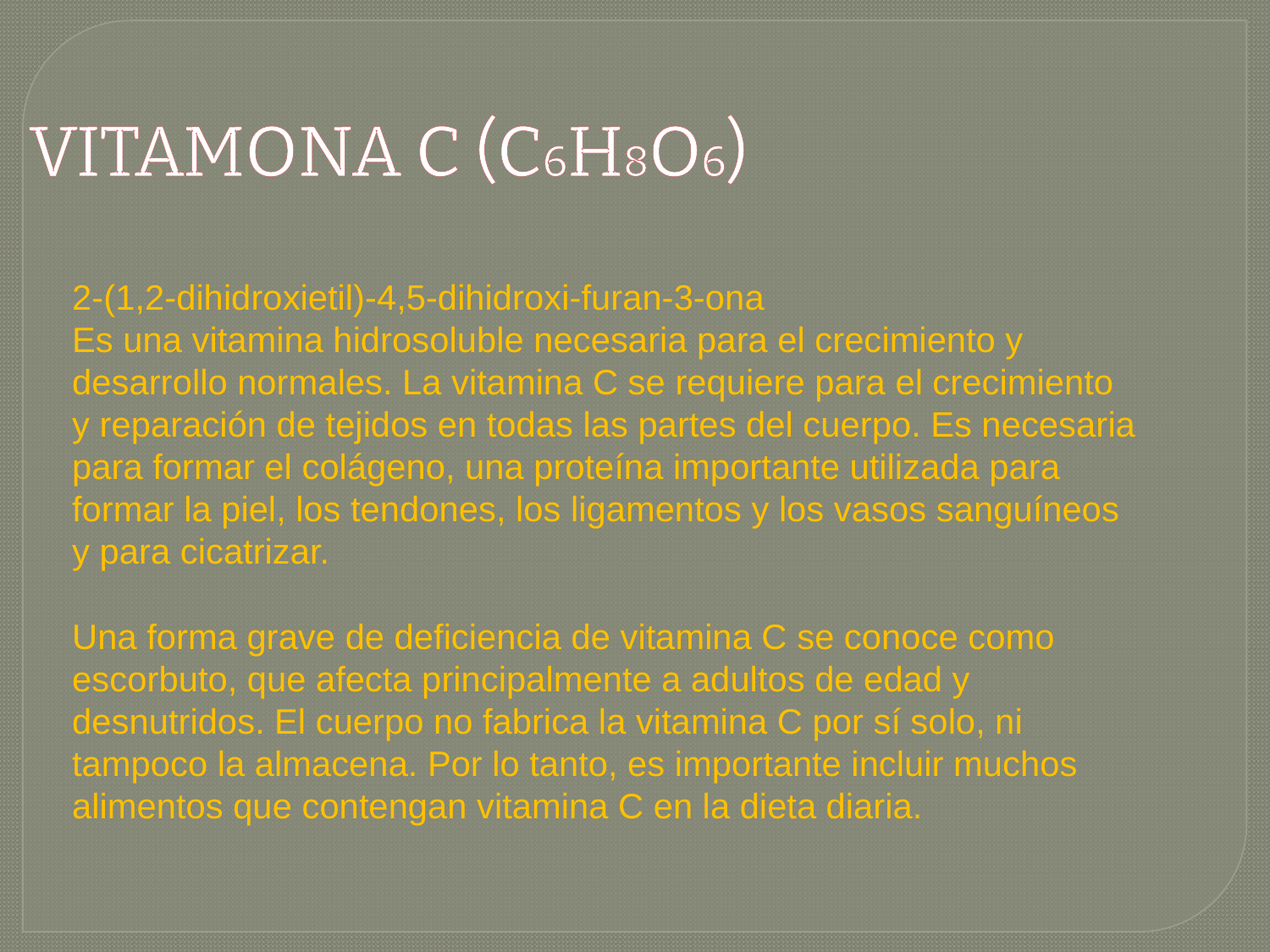

VITAMONA C (C6H8O6)
2-(1,2-dihidroxietil)-4,5-dihidroxi-furan-3-ona
Es una vitamina hidrosoluble necesaria para el crecimiento y desarrollo normales. La vitamina C se requiere para el crecimiento y reparación de tejidos en todas las partes del cuerpo. Es necesaria para formar el colágeno, una proteína importante utilizada para formar la piel, los tendones, los ligamentos y los vasos sanguíneos y para cicatrizar.
Una forma grave de deficiencia de vitamina C se conoce como escorbuto, que afecta principalmente a adultos de edad y desnutridos. El cuerpo no fabrica la vitamina C por sí solo, ni tampoco la almacena. Por lo tanto, es importante incluir muchos alimentos que contengan vitamina C en la dieta diaria.